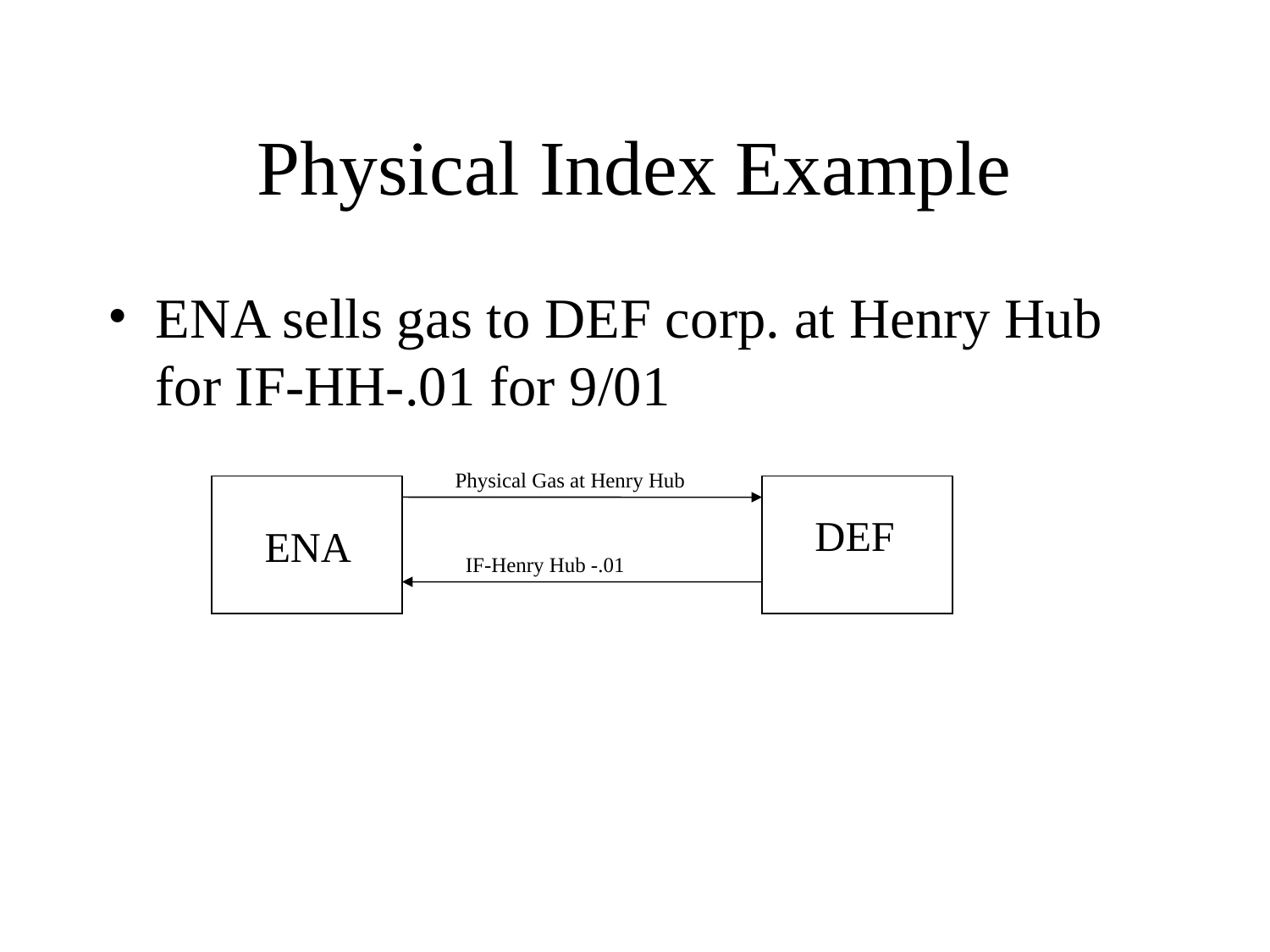

# Physical Index Example
ENA sells gas to DEF corp. at Henry Hub for IF-HH-.01 for 9/01
Physical Gas at Henry Hub

DEF
ENA
IF-Henry Hub -.01